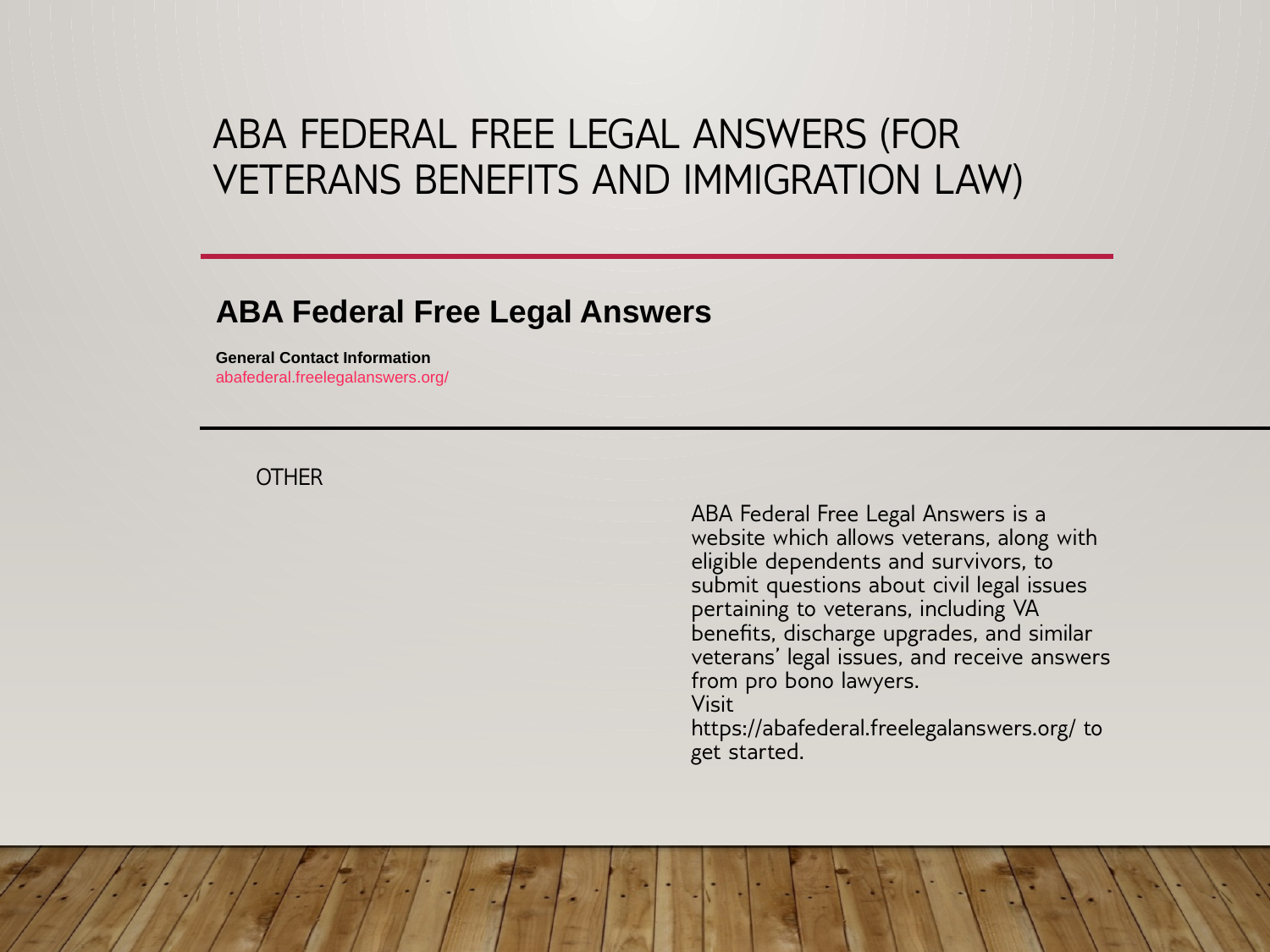

# ABA Federal free legal answers (for Veterans Benefits and Immigration Law)
ABA Federal Free Legal Answers

General Contact Information
abafederal.freelegalanswers.org/

| OTHER |  |
| --- | --- |
|  | ABA Federal Free Legal Answers is a website which allows veterans, along with eligible dependents and survivors, to submit questions about civil legal issues pertaining to veterans, including VA benefits, discharge upgrades, and similar veterans’ legal issues, and receive answers from pro bono lawyers. Visit https://abafederal.freelegalanswers.org/ to get started. |